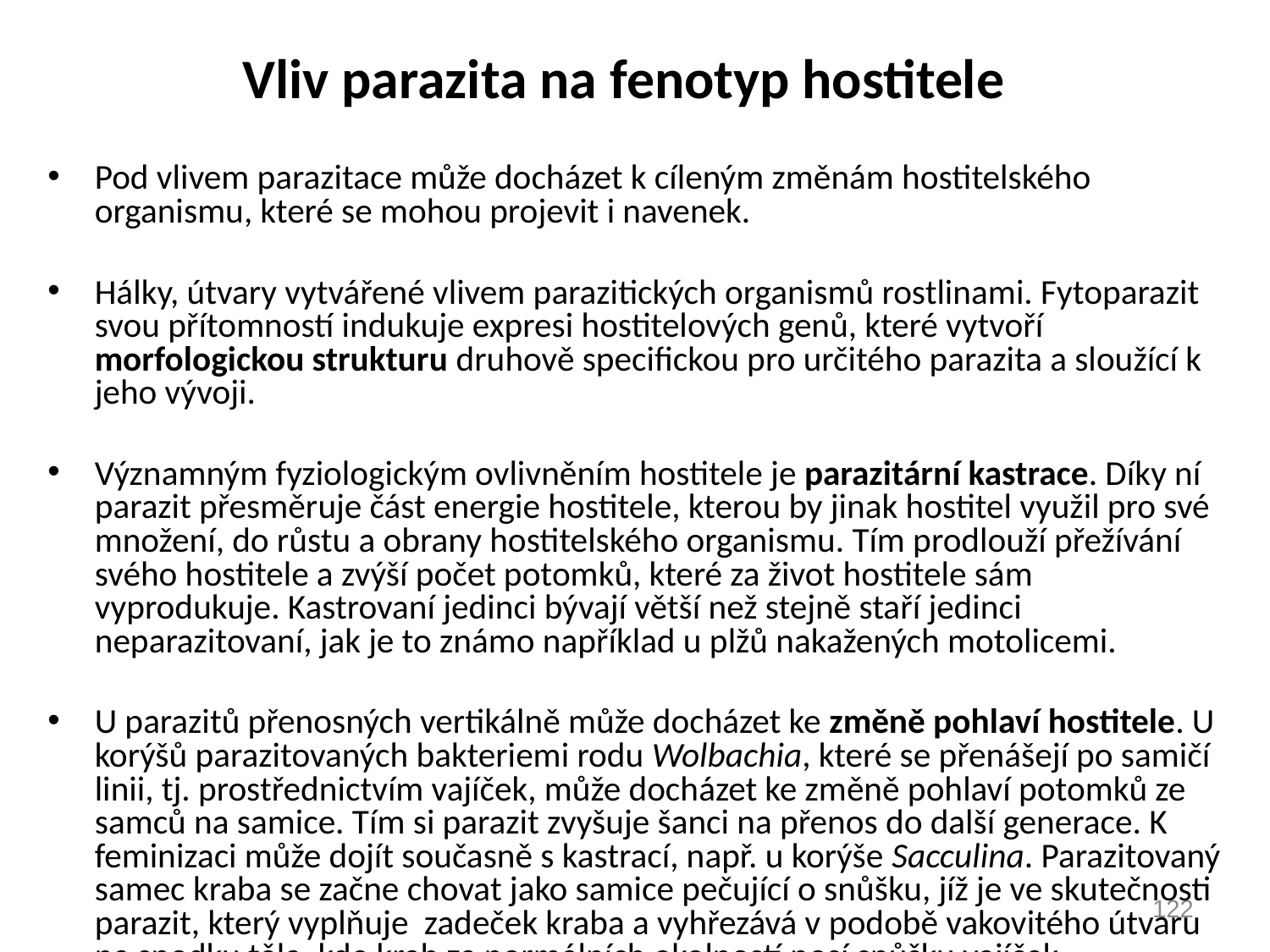

# Vliv parazita na fenotyp hostitele

Pod vlivem parazitace může docházet k cíleným změnám hostitelského organismu, které se mohou projevit i navenek.

Hálky, útvary vytvářené vlivem parazitických organismů rostlinami. Fytoparazit svou přítomností indukuje expresi hostitelových genů, které vytvoří morfologickou strukturu druhově specifickou pro určitého parazita a sloužící k jeho vývoji.

Významným fyziologickým ovlivněním hostitele je parazitární kastrace. Díky ní parazit přesměruje část energie hostitele, kterou by jinak hostitel využil pro své množení, do růstu a obrany hostitelského organismu. Tím prodlouží přežívání svého hostitele a zvýší počet potomků, které za život hostitele sám vyprodukuje. Kastrovaní jedinci bývají větší než stejně staří jedinci neparazitovaní, jak je to známo například u plžů nakažených motolicemi.

U parazitů přenosných vertikálně může docházet ke změně pohlaví hostitele. U korýšů parazitovaných bakteriemi rodu Wolbachia, které se přenášejí po samičí linii, tj. prostřednictvím vajíček, může docházet ke změně pohlaví potomků ze samců na samice. Tím si parazit zvyšuje šanci na přenos do další generace. K feminizaci může dojít současně s kastrací, např. u korýše Sacculina. Parazitovaný samec kraba se začne chovat jako samice pečující o snůšku, jíž je ve skutečnosti parazit, který vyplňuje  zadeček kraba a vyhřezává v podobě vakovitého útvaru na spodku těla, kde krab za normálních okolností nosí snůšku vajíček.
122